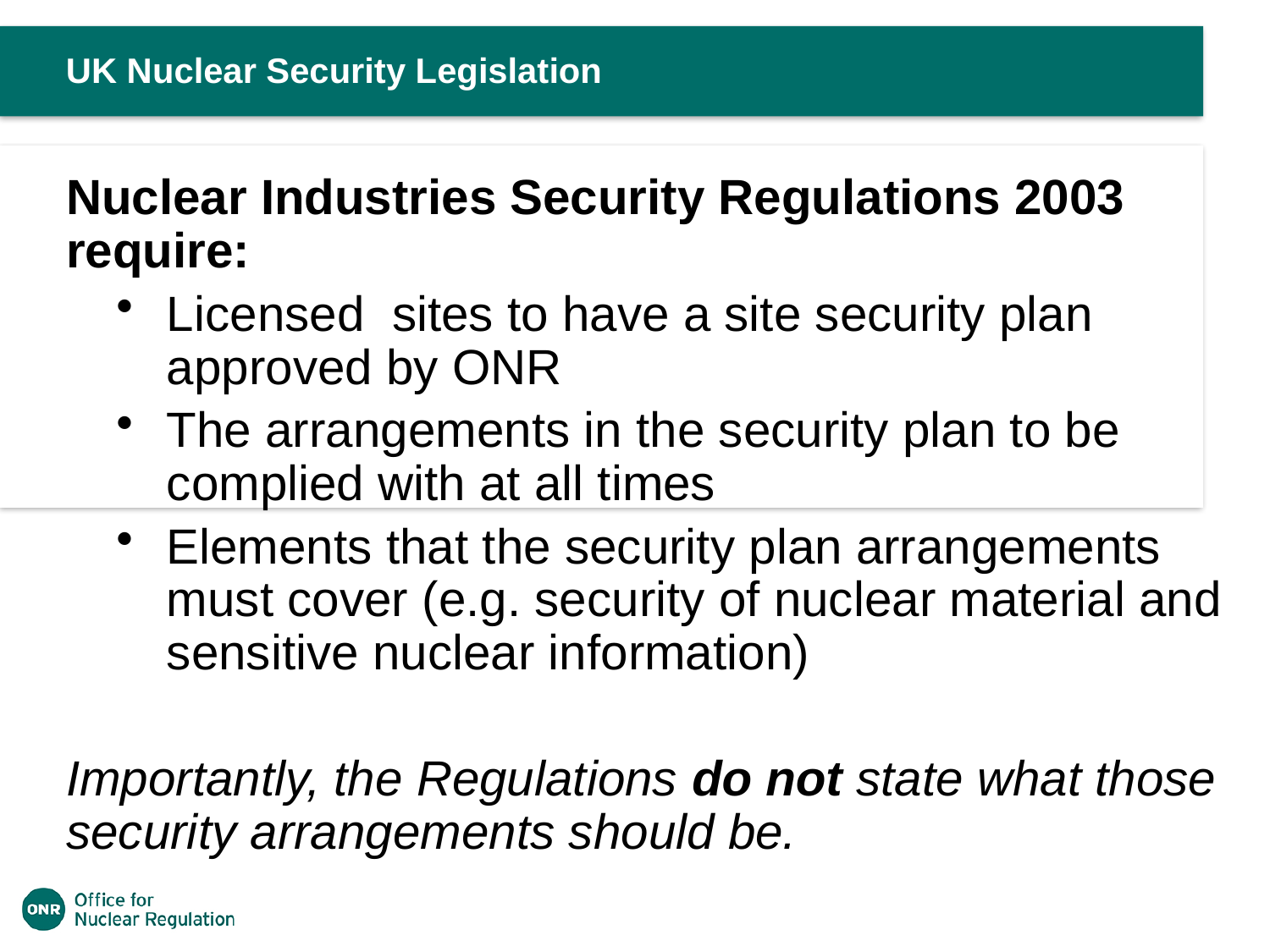

UK Nuclear Security Legislation

Nuclear Industries Security Regulations 2003 require:
Licensed  sites to have a site security plan approved by ONR
The arrangements in the security plan to be complied with at all times
Elements that the security plan arrangements must cover (e.g. security of nuclear material and sensitive nuclear information)

Importantly, the Regulations do not state what those security arrangements should be.